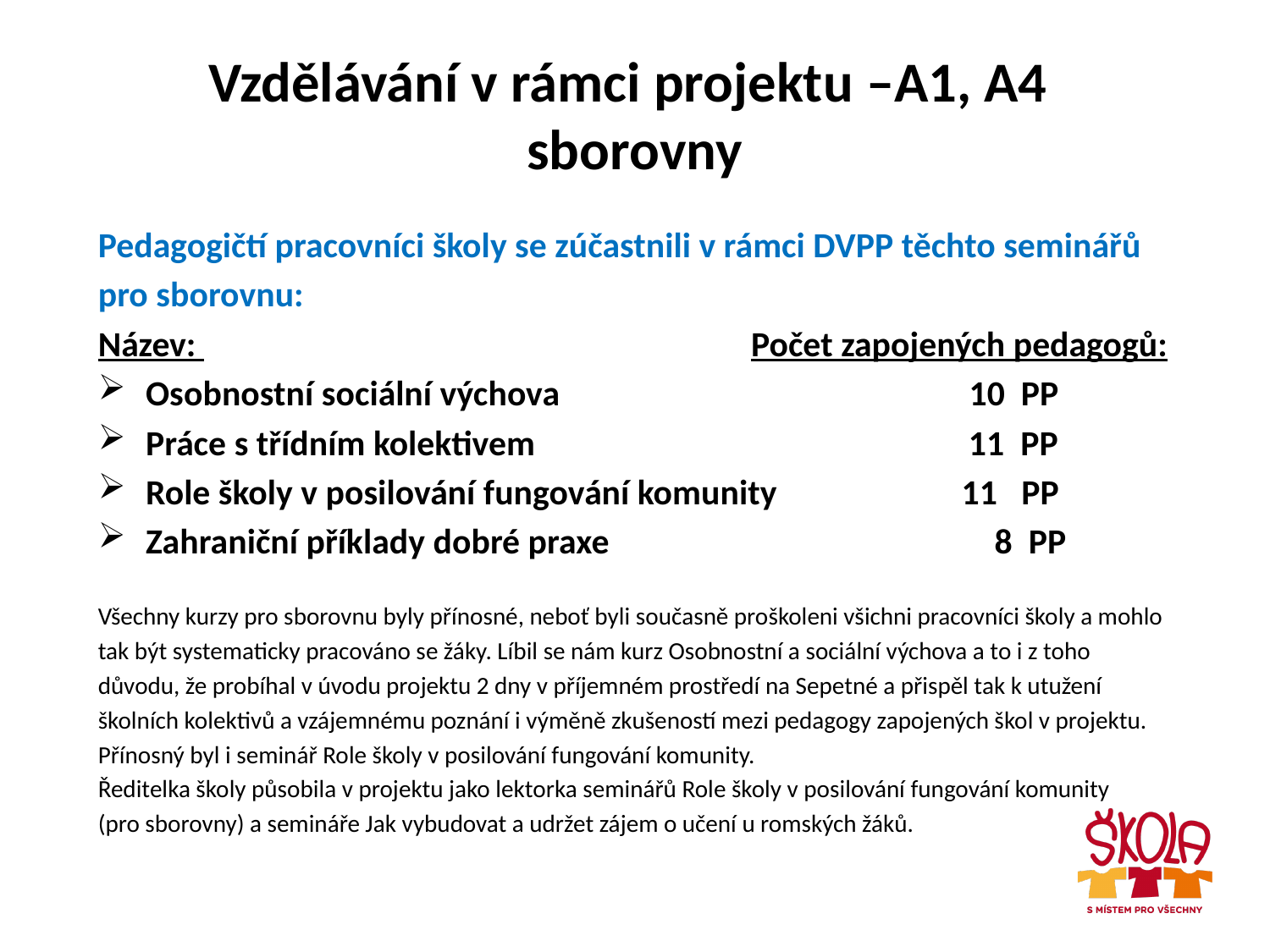

# Vzdělávání v rámci projektu –A1, A4  sborovny
Pedagogičtí pracovníci školy se zúčastnili v rámci DVPP těchto seminářů
pro sborovnu:
Název:                                                                     Počet zapojených pedagogů:
Osobnostní sociální výchova                                                   10  PP
Práce s třídním kolektivem                                                      11  PP
Role školy v posilování fungování komunity                       11   PP
Zahraniční příklady dobré praxe                                                8  PP

Všechny kurzy pro sborovnu byly přínosné, neboť byli současně proškoleni všichni pracovníci školy a mohlo
tak být systematicky pracováno se žáky. Líbil se nám kurz Osobnostní a sociální výchova a to i z toho
důvodu, že probíhal v úvodu projektu 2 dny v příjemném prostředí na Sepetné a přispěl tak k utužení
školních kolektivů a vzájemnému poznání i výměně zkušeností mezi pedagogy zapojených škol v projektu.
Přínosný byl i seminář Role školy v posilování fungování komunity.
Ředitelka školy působila v projektu jako lektorka seminářů Role školy v posilování fungování komunity
(pro sborovny) a semináře Jak vybudovat a udržet zájem o učení u romských žáků.